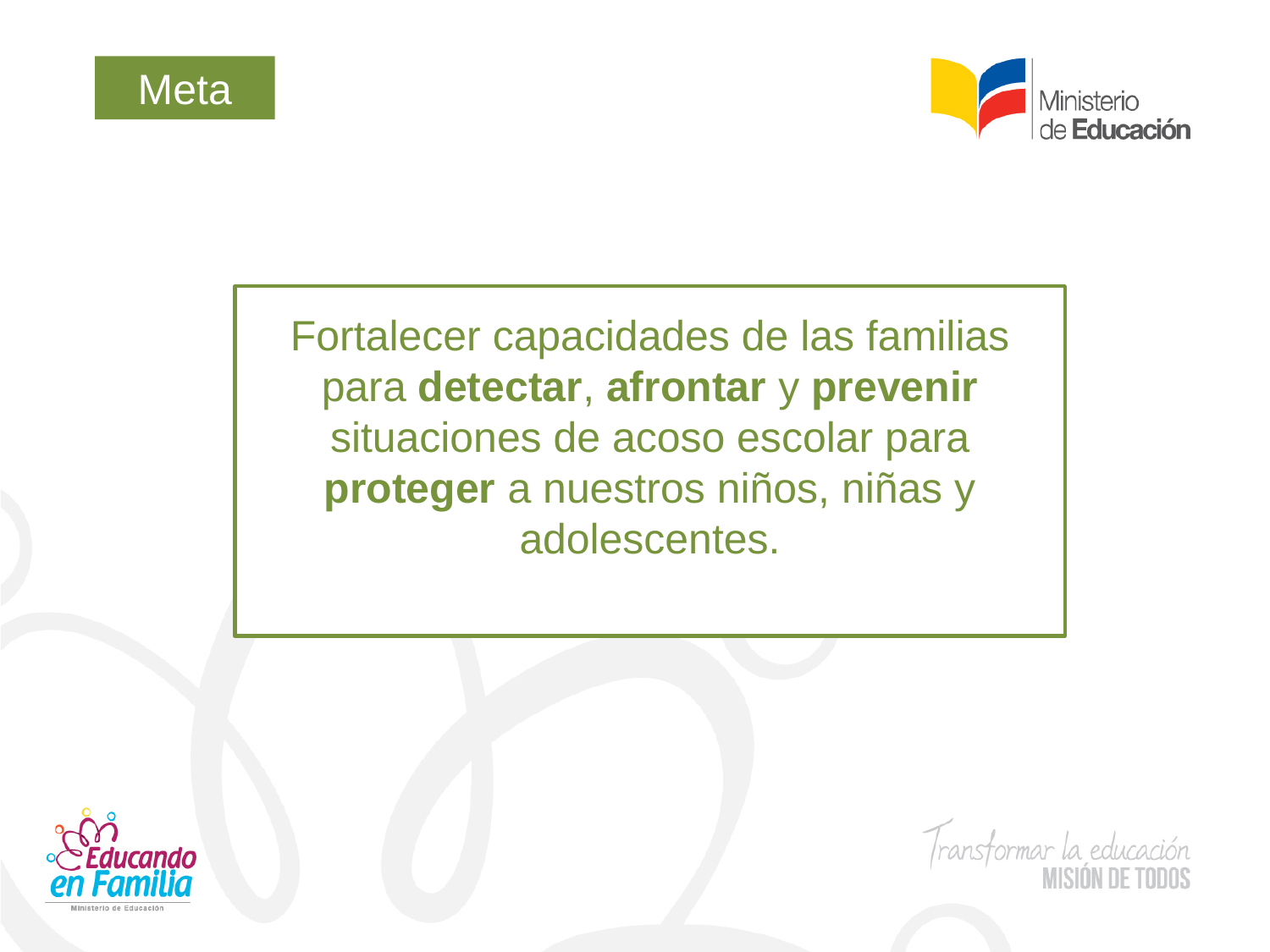

Meta
Fortalecer capacidades de las familias para detectar, afrontar y prevenir situaciones de acoso escolar para proteger a nuestros niños, niñas y adolescentes.